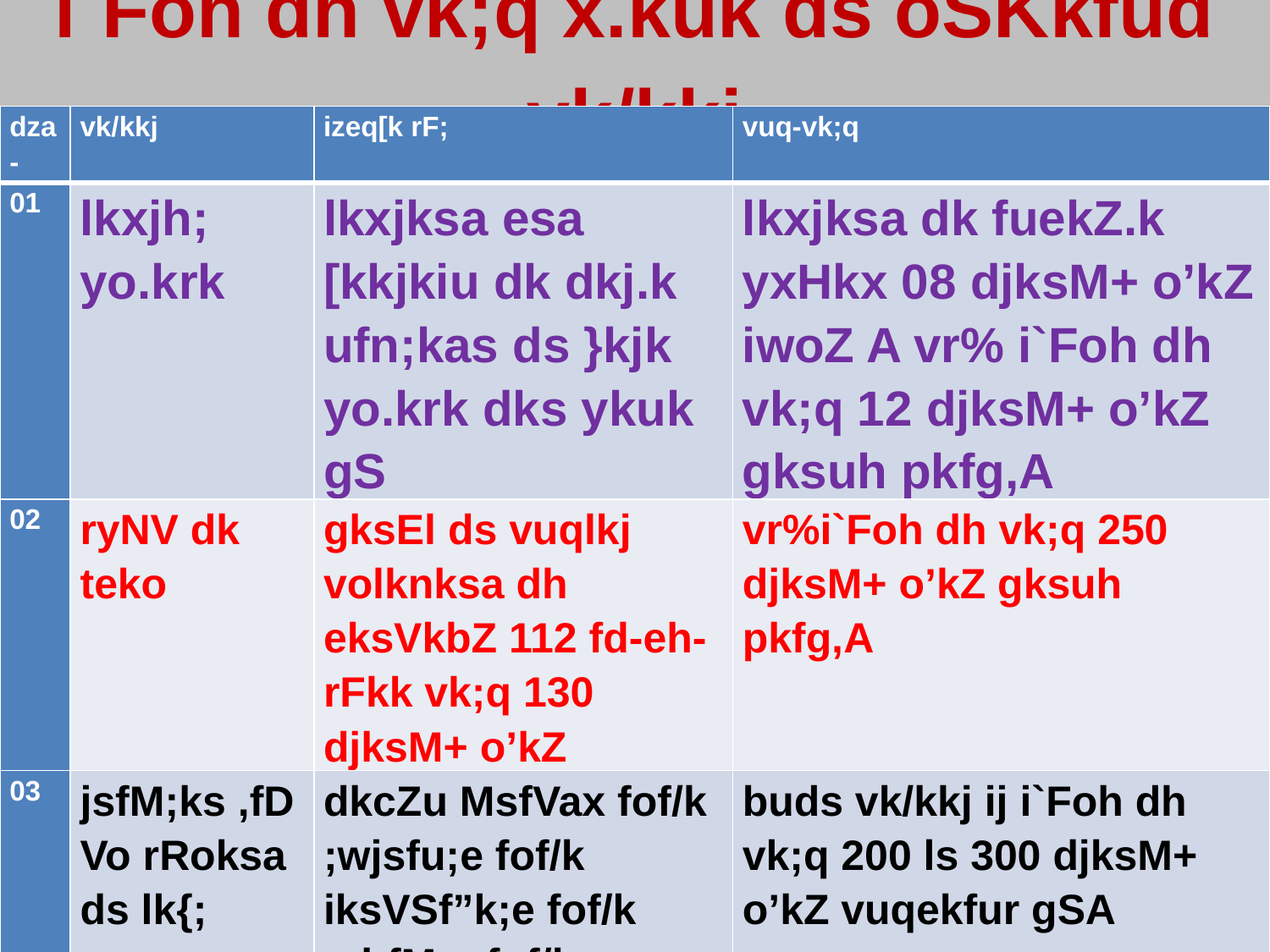

# i`Foh dh vk;q x.kuk ds oSKkfud vk/kkj
| dza- | vk/kkj | izeq[k rF; | vuq-vk;q |
| --- | --- | --- | --- |
| 01 | lkxjh; yo.krk | lkxjksa esa [kkjkiu dk dkj.k ufn;kas ds }kjk yo.krk dks ykuk gS | lkxjksa dk fuekZ.k yxHkx 08 djksM+ o’kZ iwoZ A vr% i`Foh dh vk;q 12 djksM+ o’kZ gksuh pkfg,A |
| 02 | ryNV dk teko | gksEl ds vuqlkj volknksa dh eksVkbZ 112 fd-eh-rFkk vk;q 130 djksM+ o’kZ | vr%i`Foh dh vk;q 250 djksM+ o’kZ gksuh pkfg,A |
| 03 | jsfM;ks ,fDVo rRoksa ds lk{; | dkcZu MsfVax fof/k ;wjsfu;e fof/k iksVSf”k;e fof/k :chfM;e fof/k | buds vk/kkj ij i`Foh dh vk;q 200 ls 300 djksM+ o’kZ vuqekfur gSA |
| 04 | thok”e ds lk{; | ijrnkj “kSyksa esa ik, tkus okys thok”e dh dkcZu MsfVax ds vk/kkj ij | 200 djksM+ o’kZ vuqekfur A |